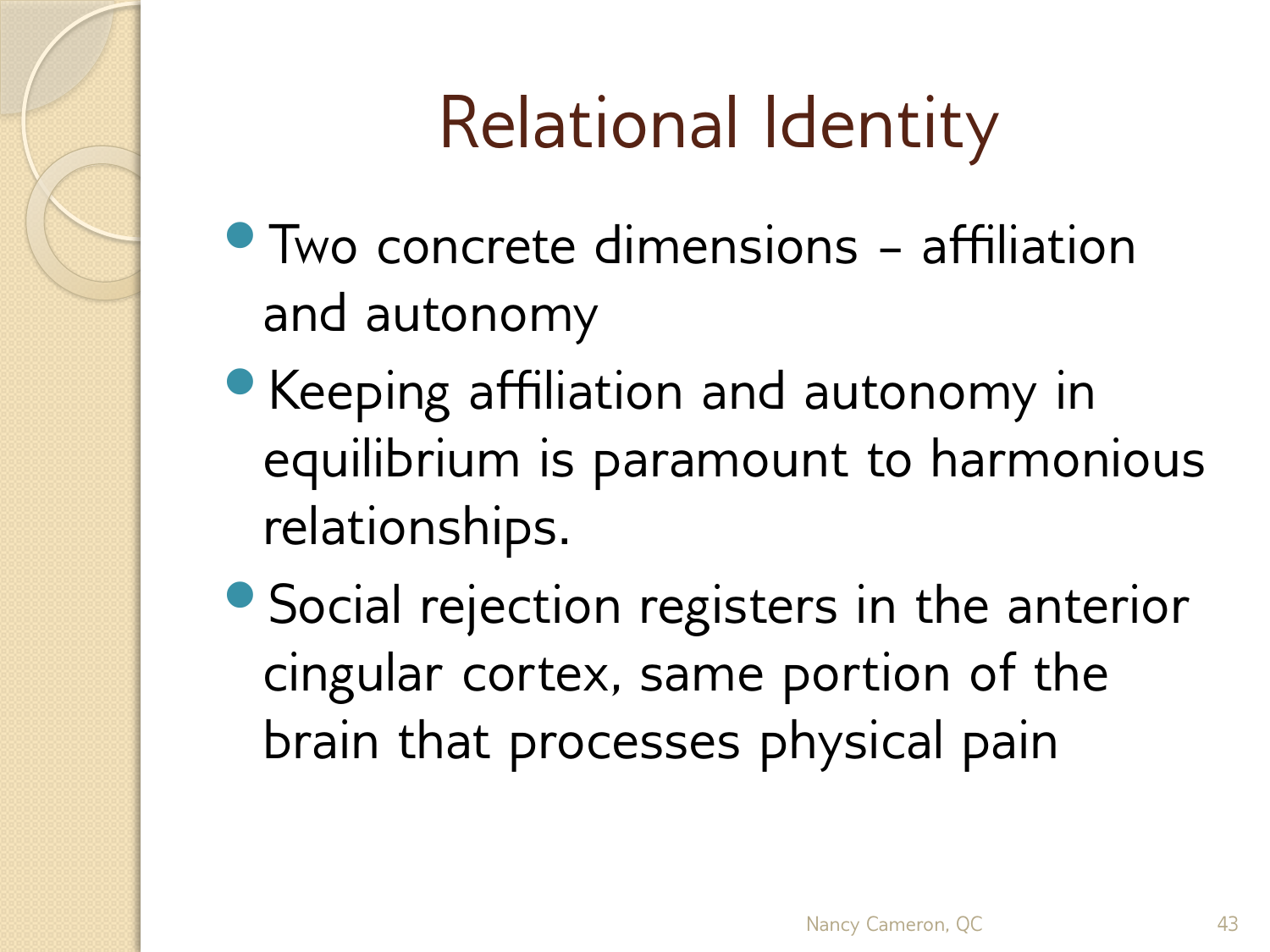

# Relational Identity
Two concrete dimensions – affiliation and autonomy
Keeping affiliation and autonomy in equilibrium is paramount to harmonious relationships.
Social rejection registers in the anterior cingular cortex, same portion of the brain that processes physical pain
Nancy Cameron, QC
43